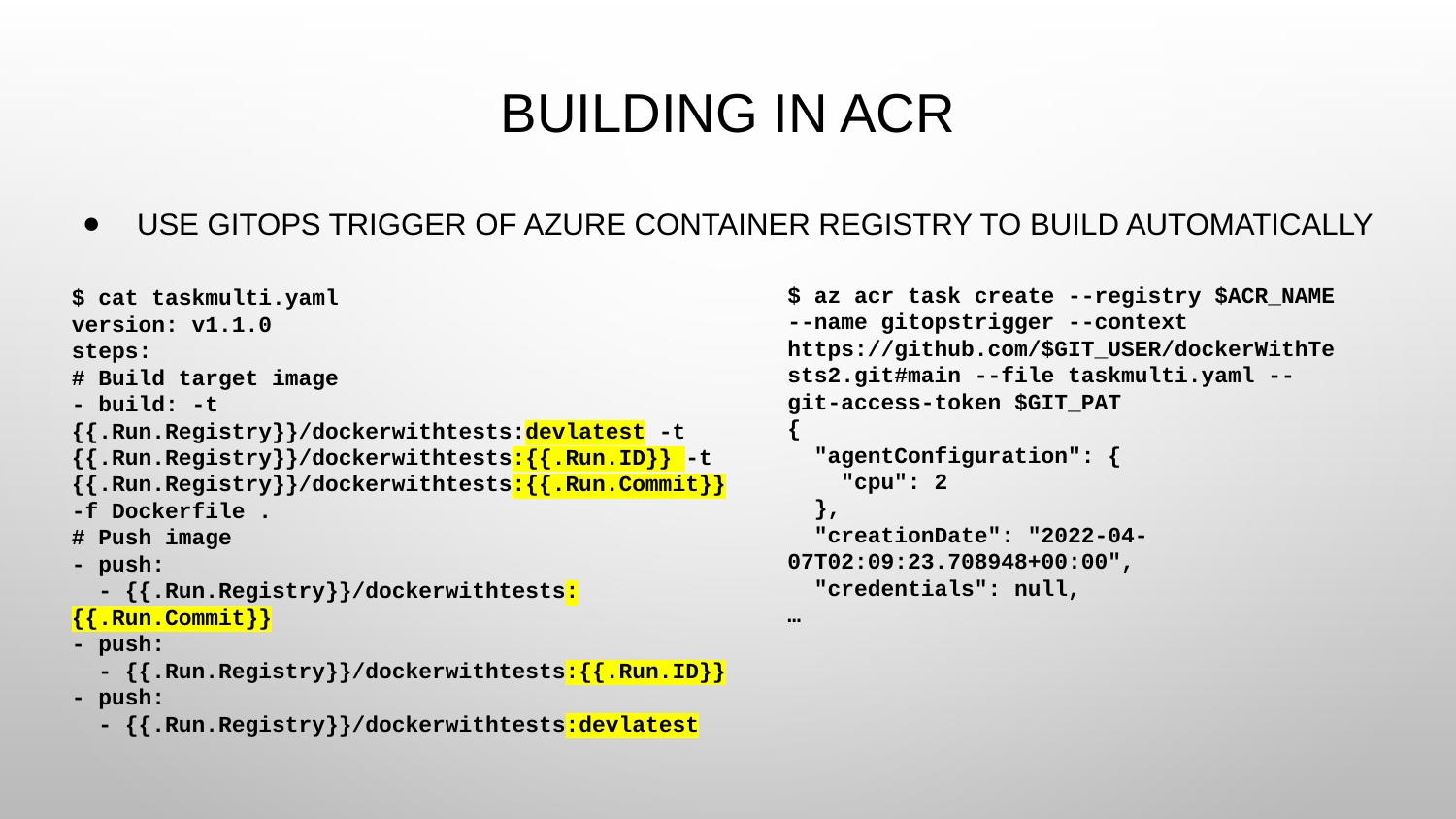

# Building in ACR
Use GitOps trigger of Azure container registry to build automatically

$ az acr task create --registry $ACR_NAME --name gitopstrigger --context https://github.com/$GIT_USER/dockerWithTests2.git#main --file taskmulti.yaml --git-access-token $GIT_PAT
{
  "agentConfiguration": {
    "cpu": 2
  },
  "creationDate": "2022-04-07T02:09:23.708948+00:00",
  "credentials": null,
…
$ cat taskmulti.yaml
version: v1.1.0
steps:
# Build target image
- build: -t {{.Run.Registry}}/dockerwithtests:devlatest -t {{.Run.Registry}}/dockerwithtests:{{.Run.ID}} -t {{.Run.Registry}}/dockerwithtests:{{.Run.Commit}} -f Dockerfile .
# Push image
- push:
  - {{.Run.Registry}}/dockerwithtests:{{.Run.Commit}}
- push:
  - {{.Run.Registry}}/dockerwithtests:{{.Run.ID}}
- push:
  - {{.Run.Registry}}/dockerwithtests:devlatest